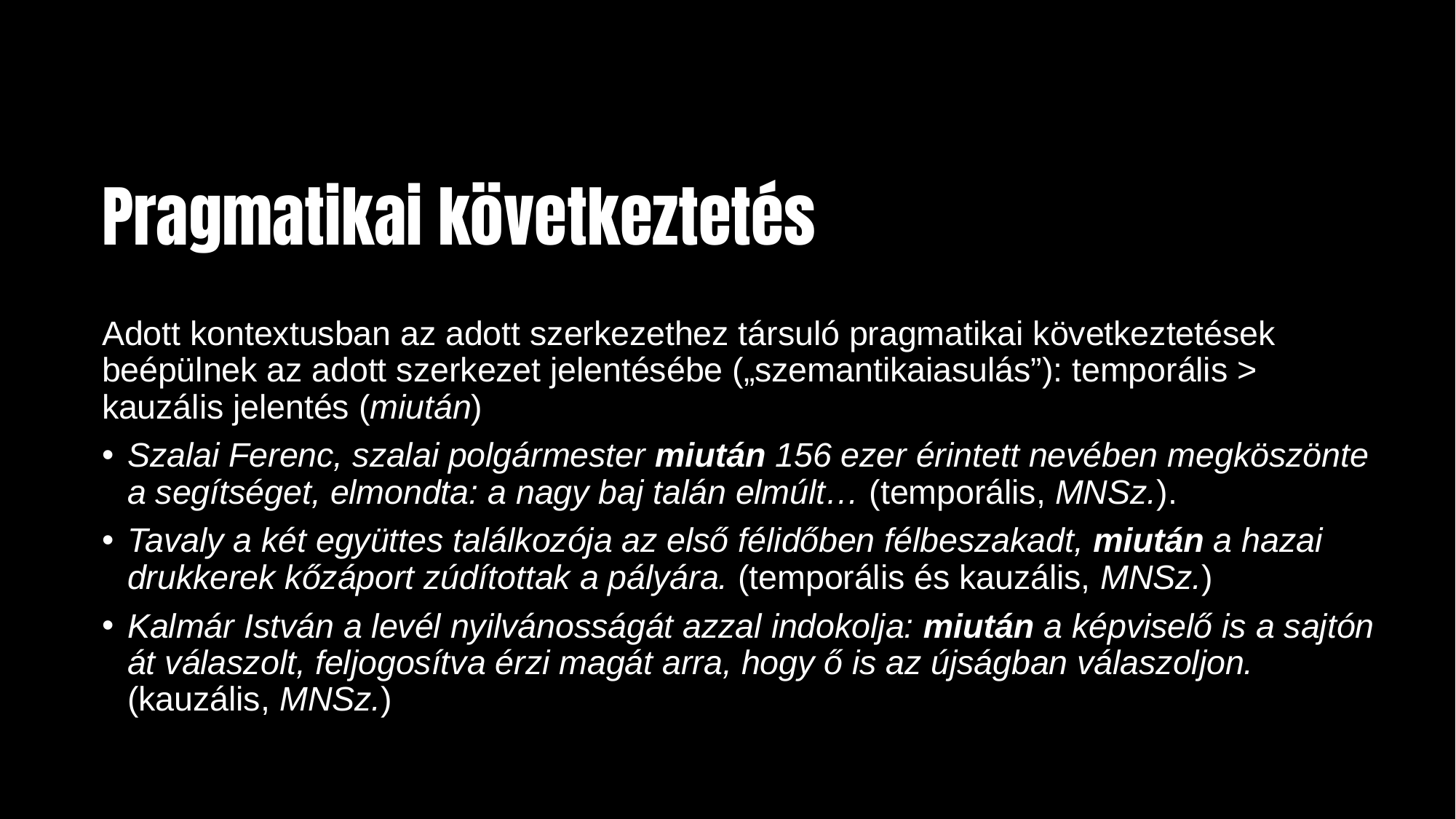

# Pragmatikai következtetés
Adott kontextusban az adott szerkezethez társuló pragmatikai következtetések beépülnek az adott szerkezet jelentésébe („szemantikaiasulás”): temporális > kauzális jelentés (miután)
Szalai Ferenc, szalai polgármester miután 156 ezer érintett nevében megköszönte a segítséget, elmondta: a nagy baj talán elmúlt… (temporális, MNSz.).
Tavaly a két együttes találkozója az első félidőben félbeszakadt, miután a hazai drukkerek kőzáport zúdítottak a pályára. (temporális és kauzális, MNSz.)
Kalmár István a levél nyilvánosságát azzal indokolja: miután a képviselő is a sajtón át válaszolt, feljogosítva érzi magát arra, hogy ő is az újságban válaszoljon. (kauzális, MNSz.)